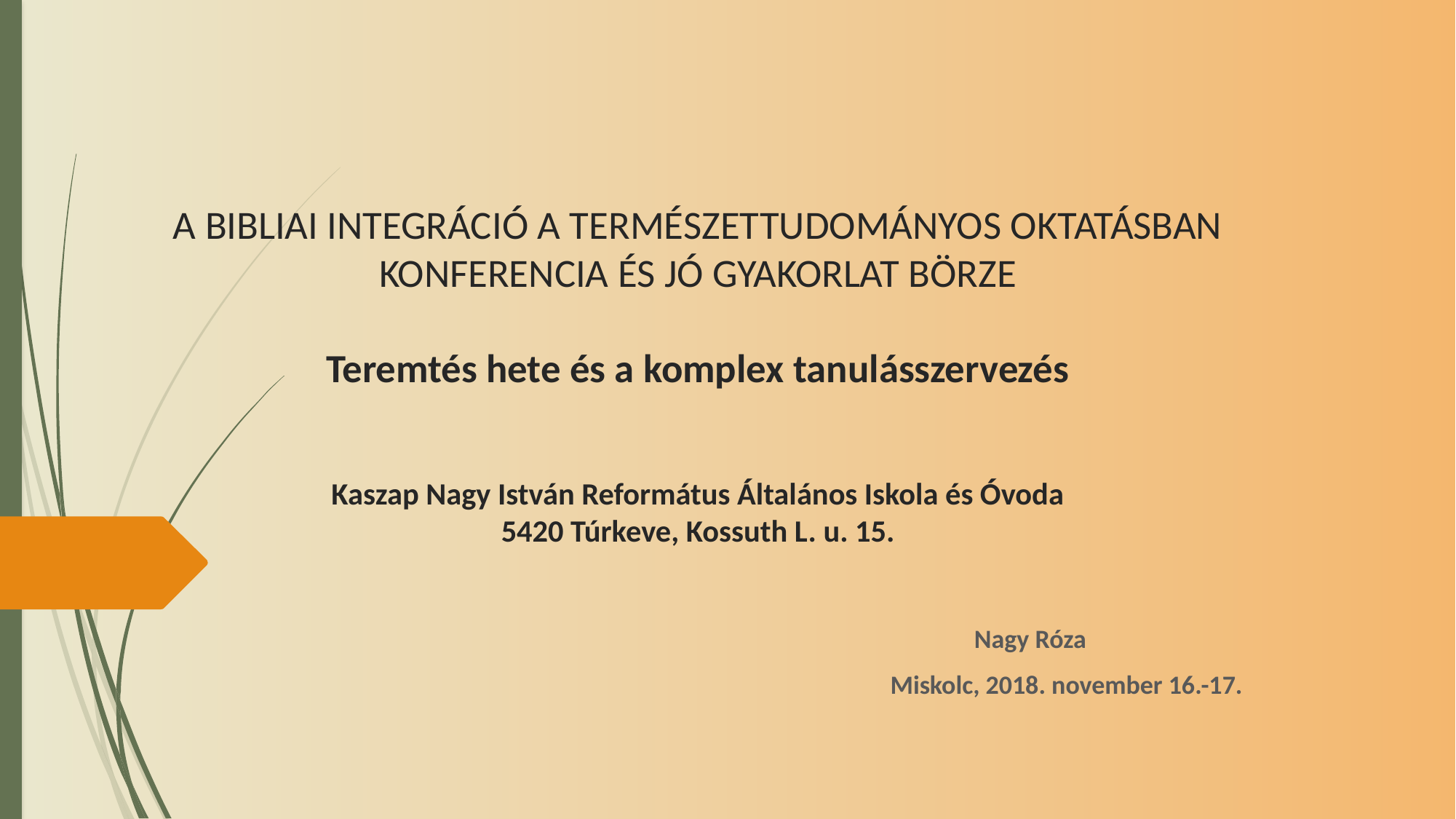

# A BIBLIAI INTEGRÁCIÓ A TERMÉSZETTUDOMÁNYOS OKTATÁSBAN KONFERENCIA ÉS JÓ GYAKORLAT BÖRZE Teremtés hete és a komplex tanulásszervezés Kaszap Nagy István Református Általános Iskola és Óvoda 5420 Túrkeve, Kossuth L. u. 15.

                                                                                                             Nagy Róza
                                                                                               Miskolc, 2018. november 16.-17.